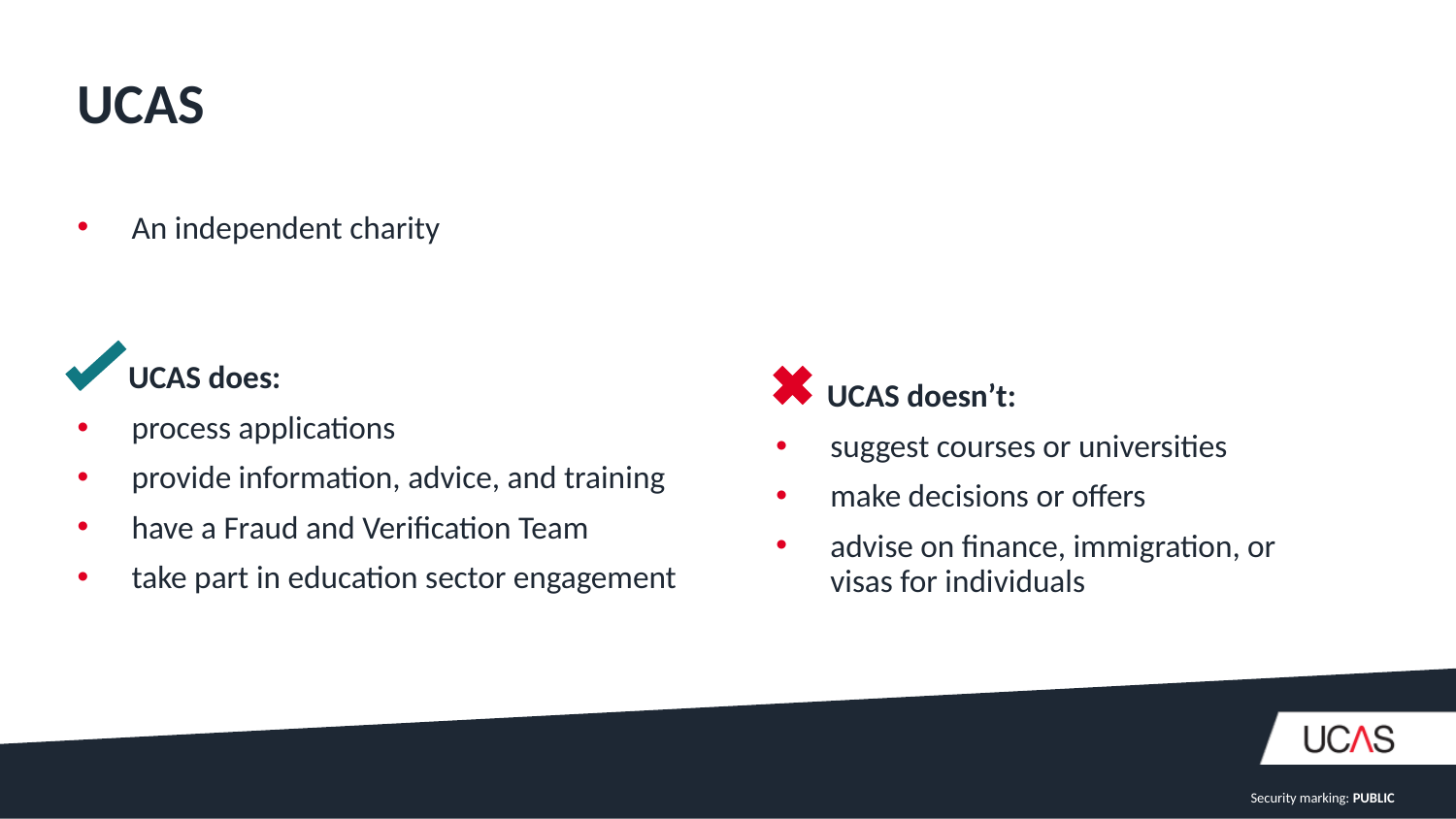

UCAS
An independent charity

       UCAS does:
process applications
provide information, advice, and training
have a Fraud and Verification Team
take part in education sector engagement

       UCAS doesn’t:
suggest courses or universities
make decisions or offers
advise on finance, immigration, or visas for individuals

Security marking: PUBLIC